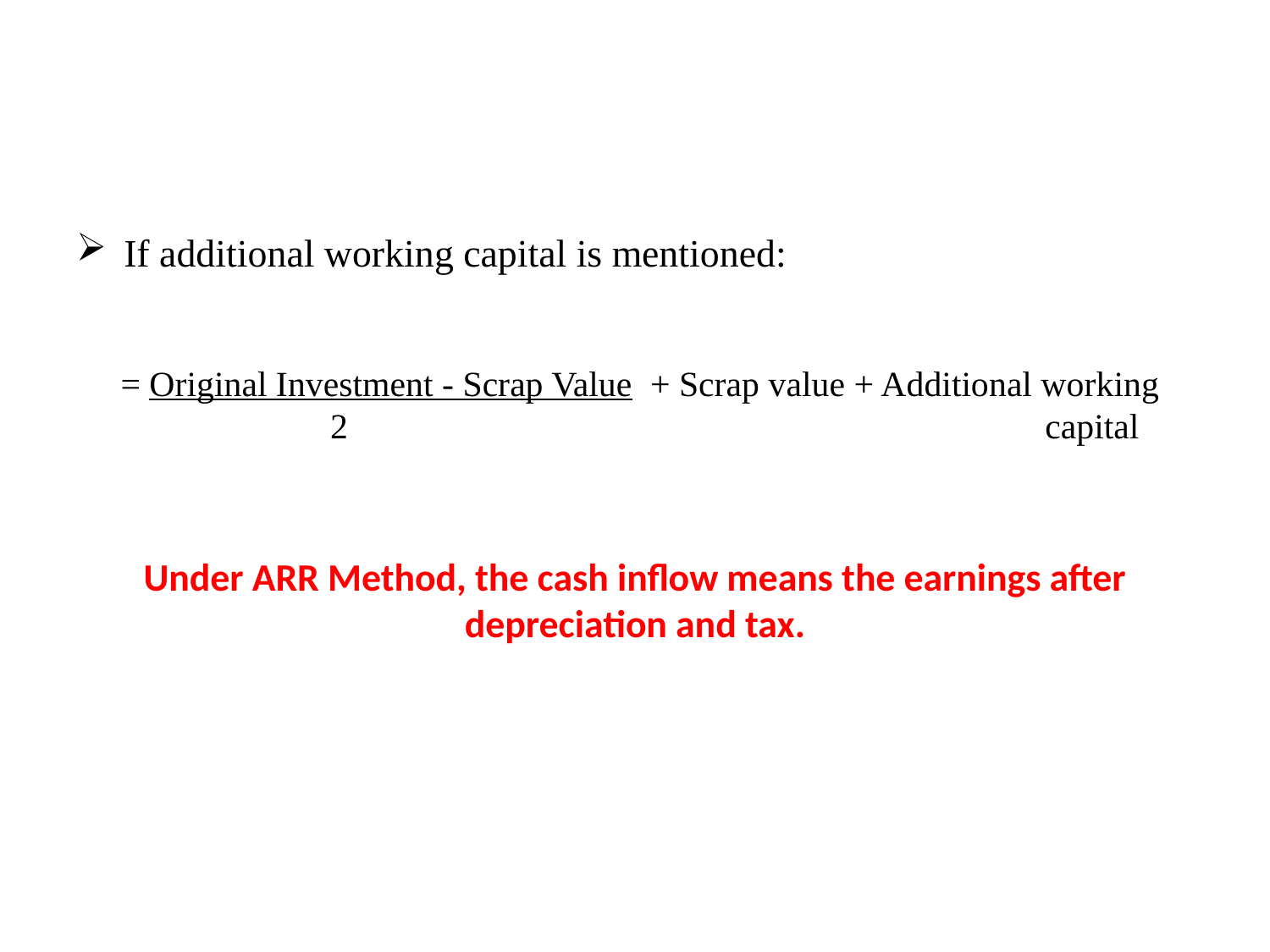

#
If additional working capital is mentioned:

     = Original Investment - Scrap Value  + Scrap value + Additional working 		2					         capital

Under ARR Method, the cash inflow means the earnings after depreciation and tax.